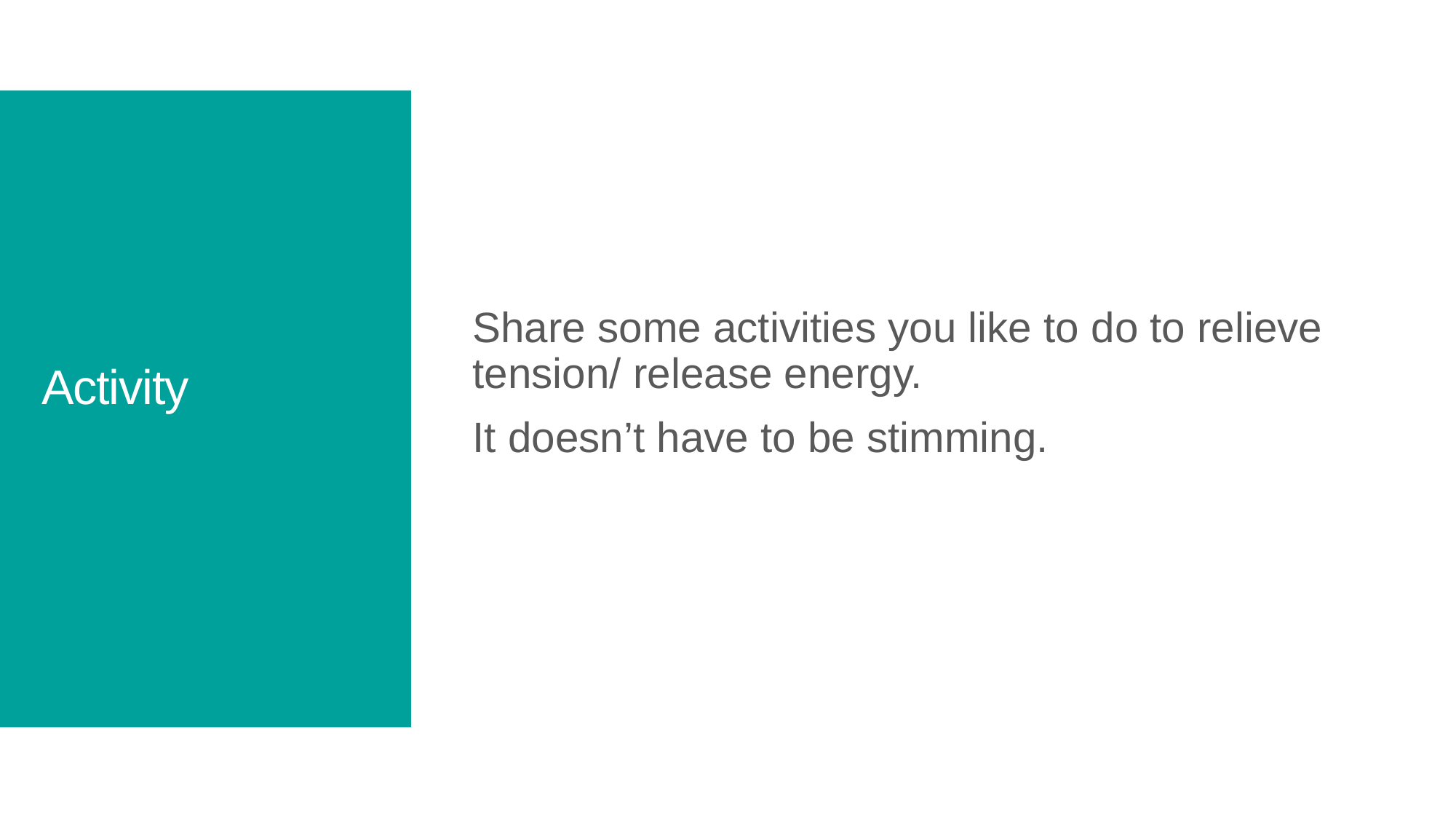

Share some activities you like to do to relieve tension/ release energy.
It doesn’t have to be stimming.

# Activity